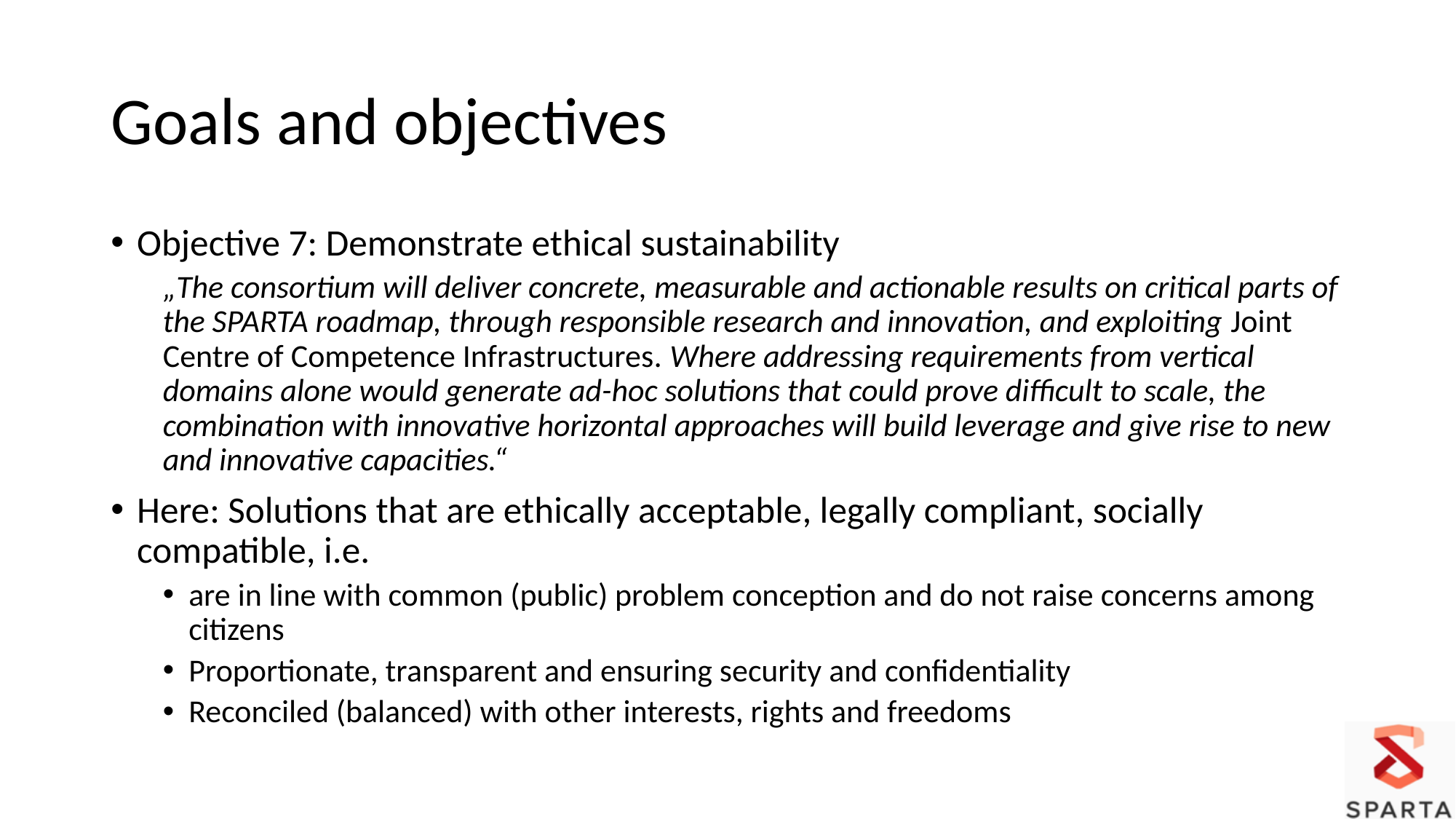

# Goals and objectives
Objective 7: Demonstrate ethical sustainability
„The consortium will deliver concrete, measurable and actionable results on critical parts of the SPARTA roadmap, through responsible research and innovation, and exploiting Joint Centre of Competence Infrastructures. Where addressing requirements from vertical domains alone would generate ad-hoc solutions that could prove difficult to scale, the combination with innovative horizontal approaches will build leverage and give rise to new and innovative capacities.“
Here: Solutions that are ethically acceptable, legally compliant, socially compatible, i.e.
are in line with common (public) problem conception and do not raise concerns among citizens
Proportionate, transparent and ensuring security and confidentiality
Reconciled (balanced) with other interests, rights and freedoms